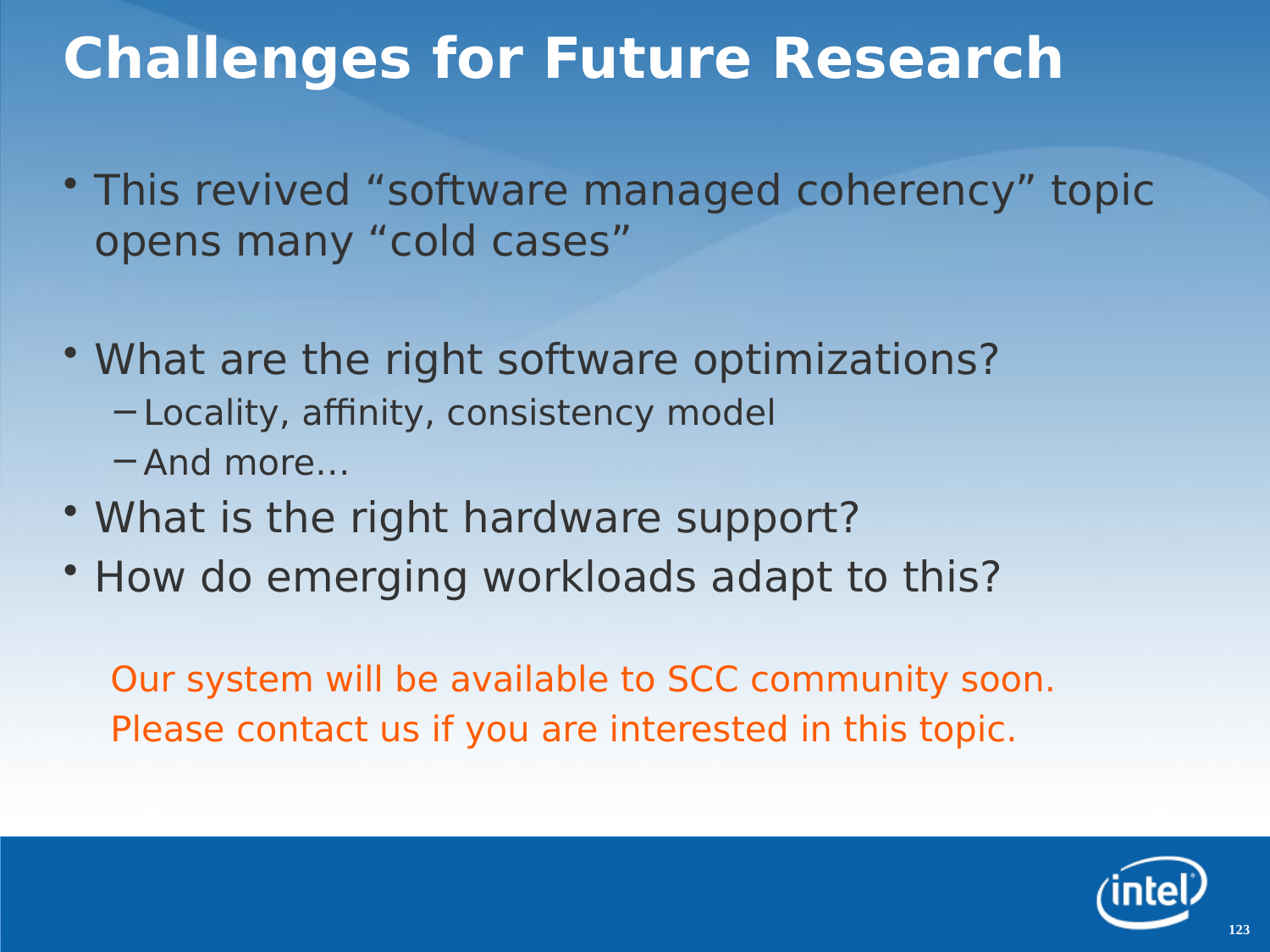

# Challenges for Future Research
This revived “software managed coherency” topic opens many “cold cases”

What are the right software optimizations?
Locality, affinity, consistency model
And more…
What is the right hardware support?
How do emerging workloads adapt to this?

Our system will be available to SCC community soon.
Please contact us if you are interested in this topic.
123